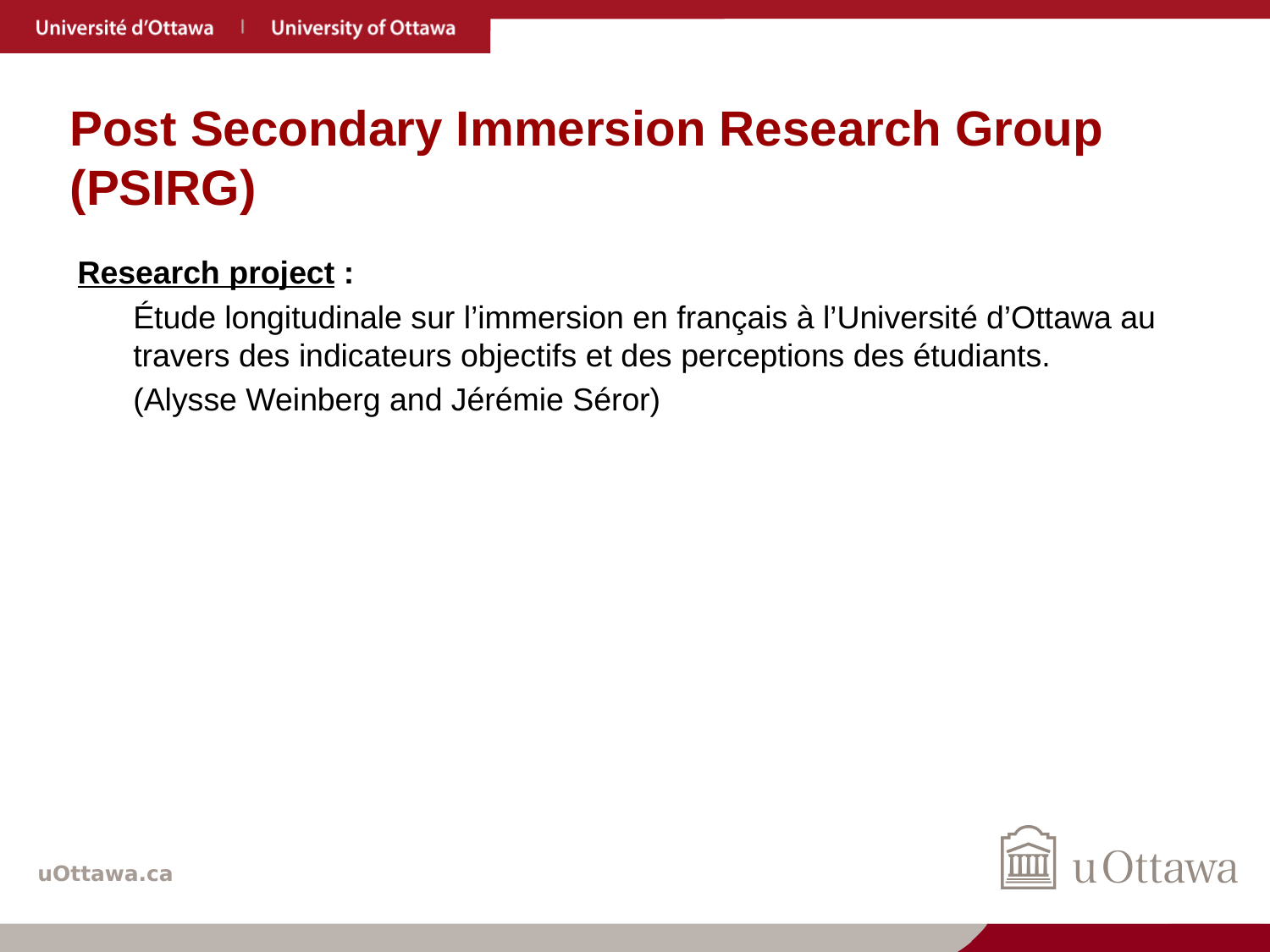

# Post Secondary Immersion Research Group (PSIRG)
Research project :
Étude longitudinale sur l’immersion en français à l’Université d’Ottawa au travers des indicateurs objectifs et des perceptions des étudiants.
(Alysse Weinberg and Jérémie Séror)